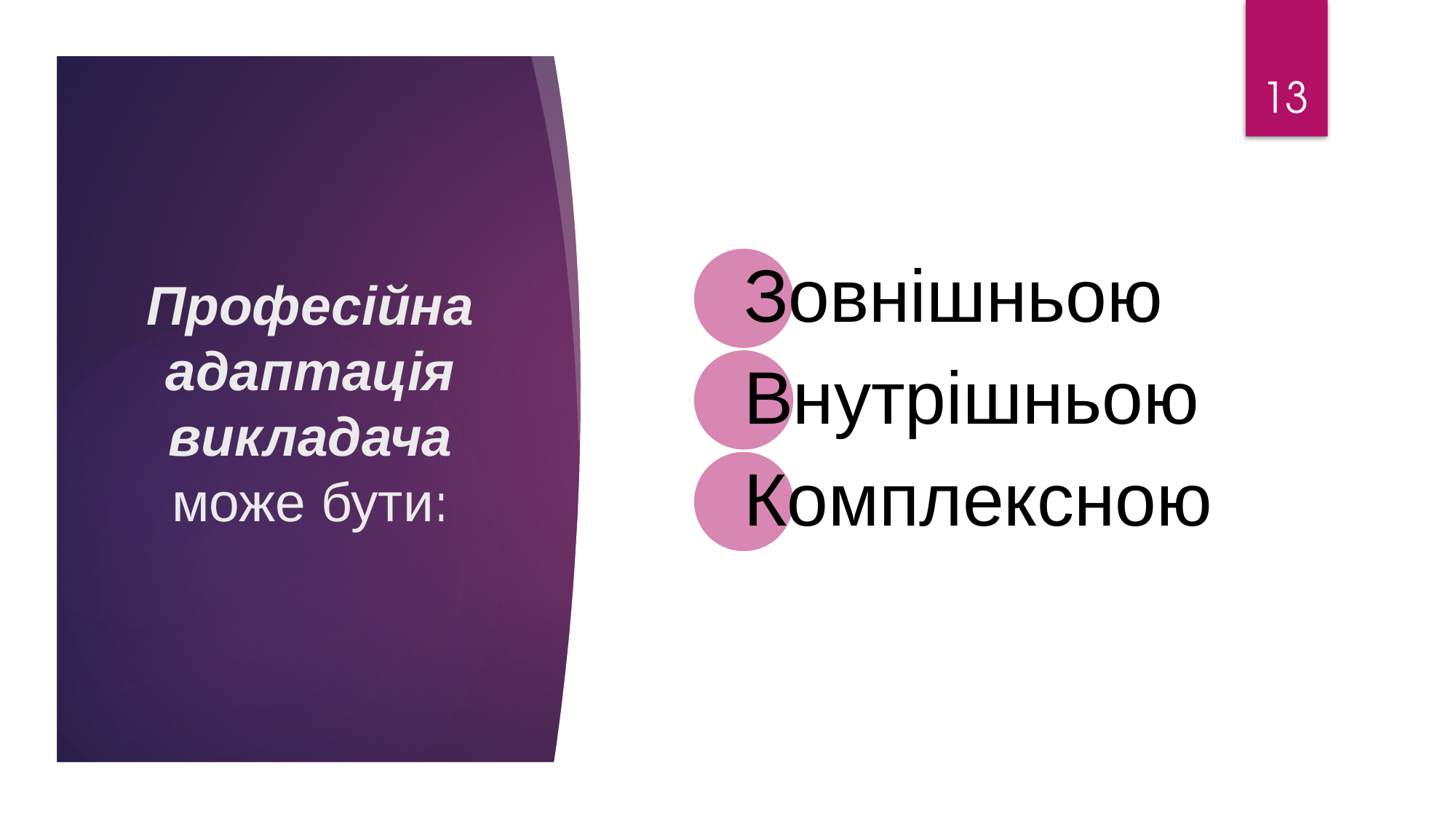

13
Зовнішньою
Внутрішньою
Комплексною
# Професійна адаптація викладача може бути: